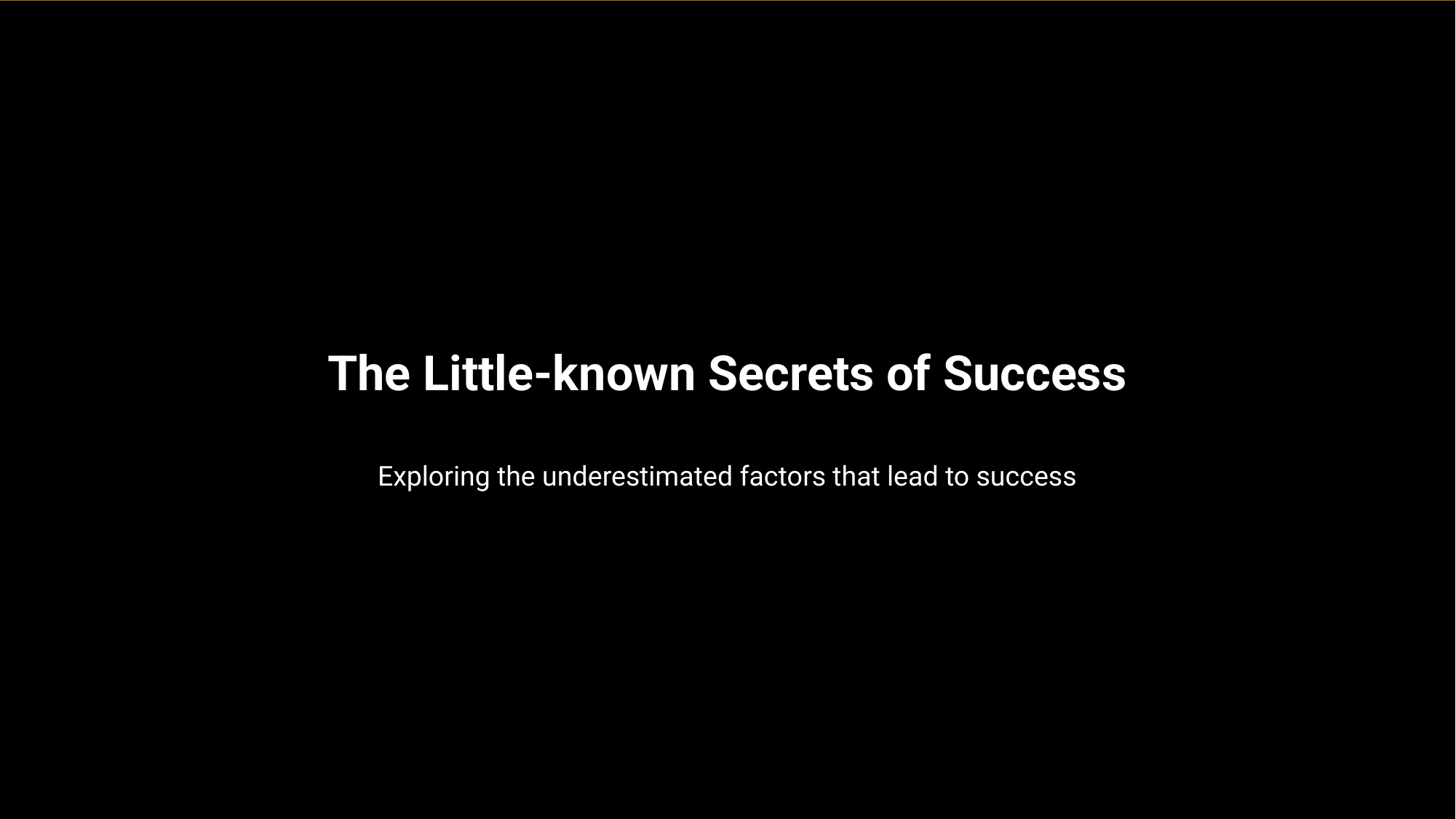

The Little-known Secrets of Success
Exploring the underestimated factors that lead to success